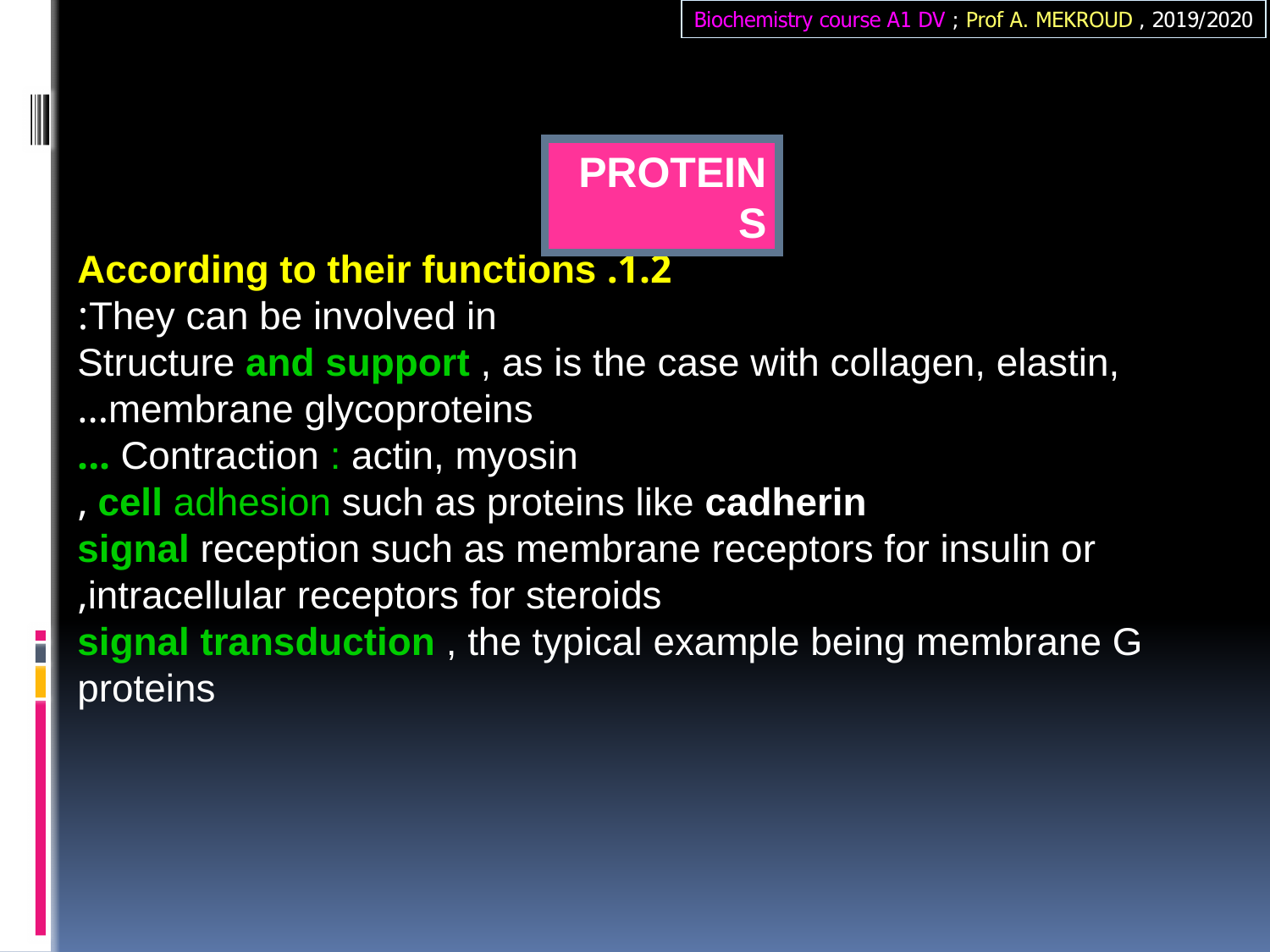

Biochemistry course A1 DV ; Prof A. MEKROUD , 2019/2020
PROTEINS
1.2. According to their functions
They can be involved in:
Structure and support , as is the case with collagen, elastin, membrane glycoproteins...
Contraction : actin, myosin ...
cell adhesion such as proteins like cadherin ,
signal reception such as membrane receptors for insulin or intracellular receptors for steroids,
signal transduction , the typical example being membrane G proteins